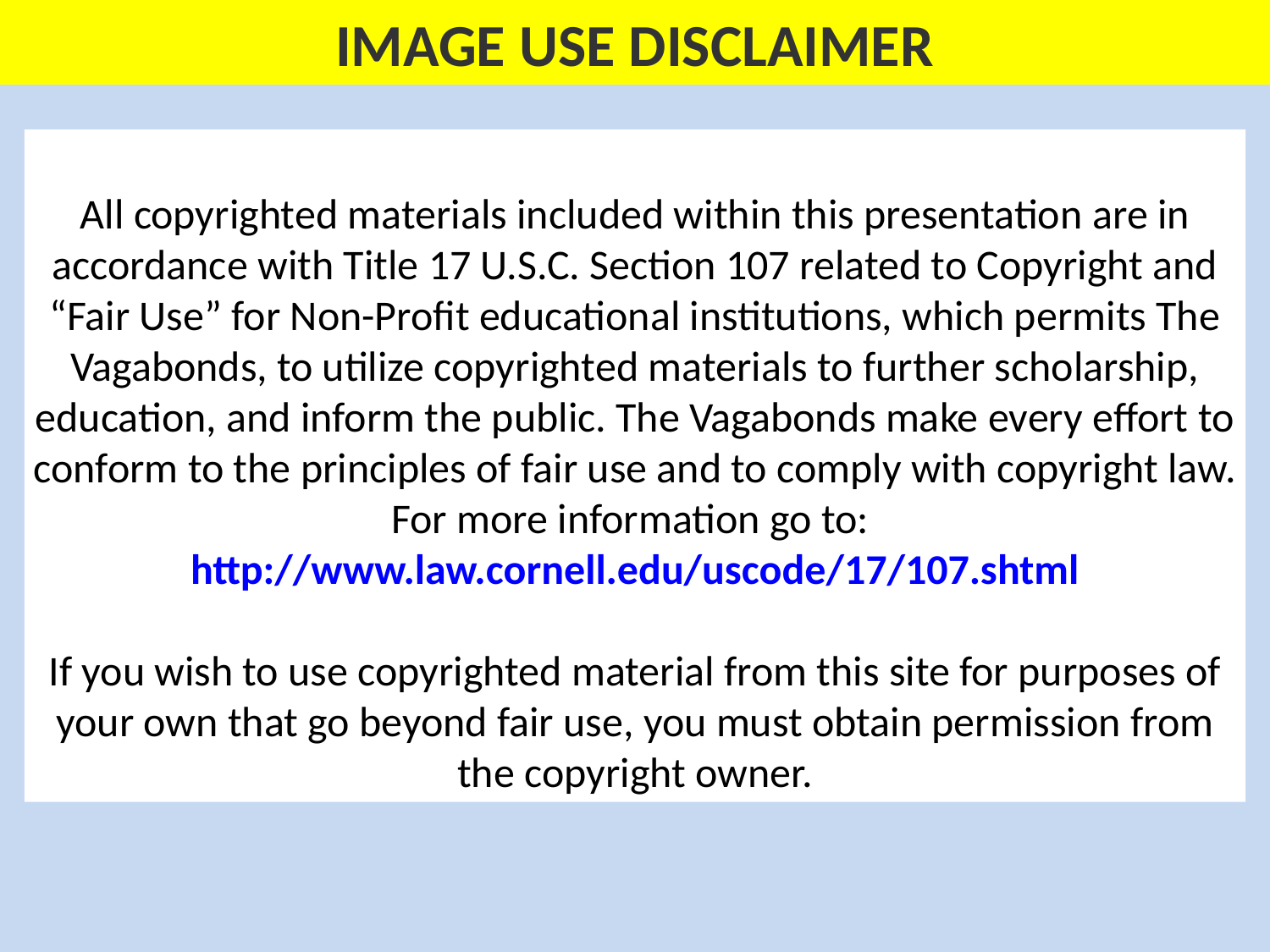

# IMAGE USE DISCLAIMER

All copyrighted materials included within this presentation are in accordance with Title 17 U.S.C. Section 107 related to Copyright and “Fair Use” for Non-Profit educational institutions, which permits The Vagabonds, to utilize copyrighted materials to further scholarship, education, and inform the public. The Vagabonds make every effort to conform to the principles of fair use and to comply with copyright law.
For more information go to: http://www.law.cornell.edu/uscode/17/107.shtml

If you wish to use copyrighted material from this site for purposes of your own that go beyond fair use, you must obtain permission from the copyright owner.